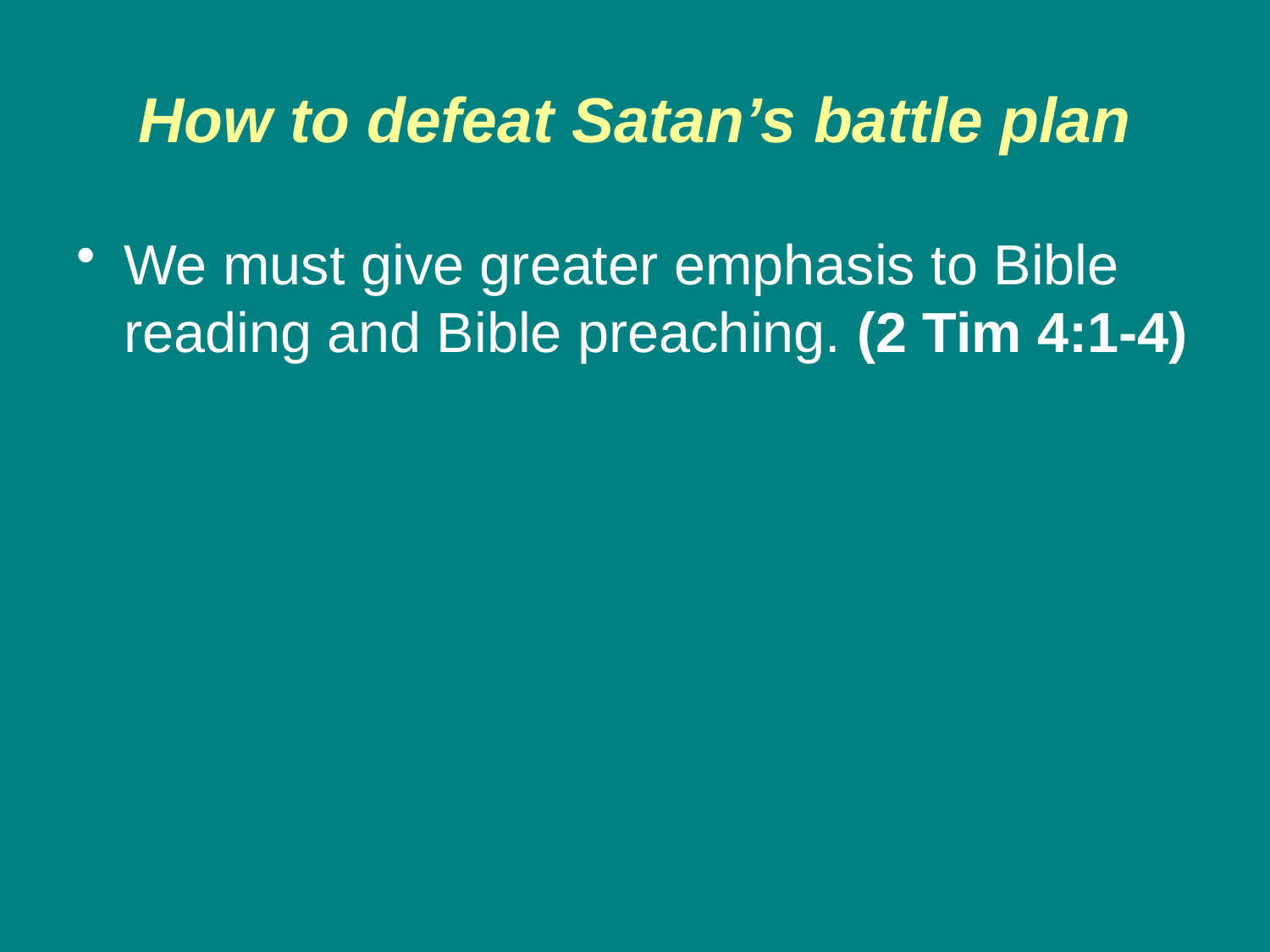

How to defeat Satan’s battle plan
We must give greater emphasis to Bible reading and Bible preaching. (2 Tim 4:1-4)